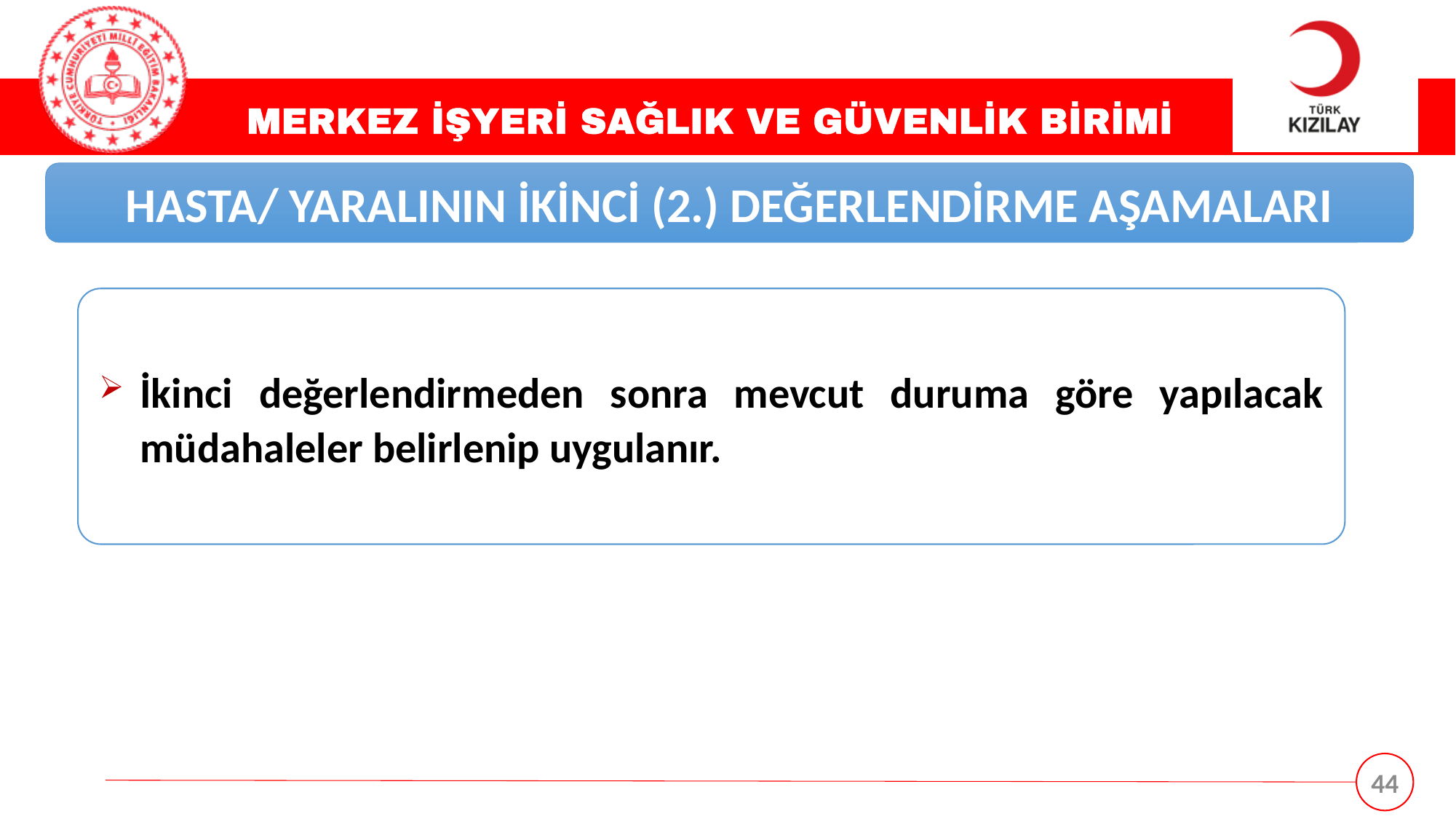

HASTA/ YARALININ İKİNCİ (2.) DEĞERLENDİRME AŞAMALARI
İkinci değerlendirmeden sonra mevcut duruma göre yapılacak müdahaleler belirlenip uygulanır.

44